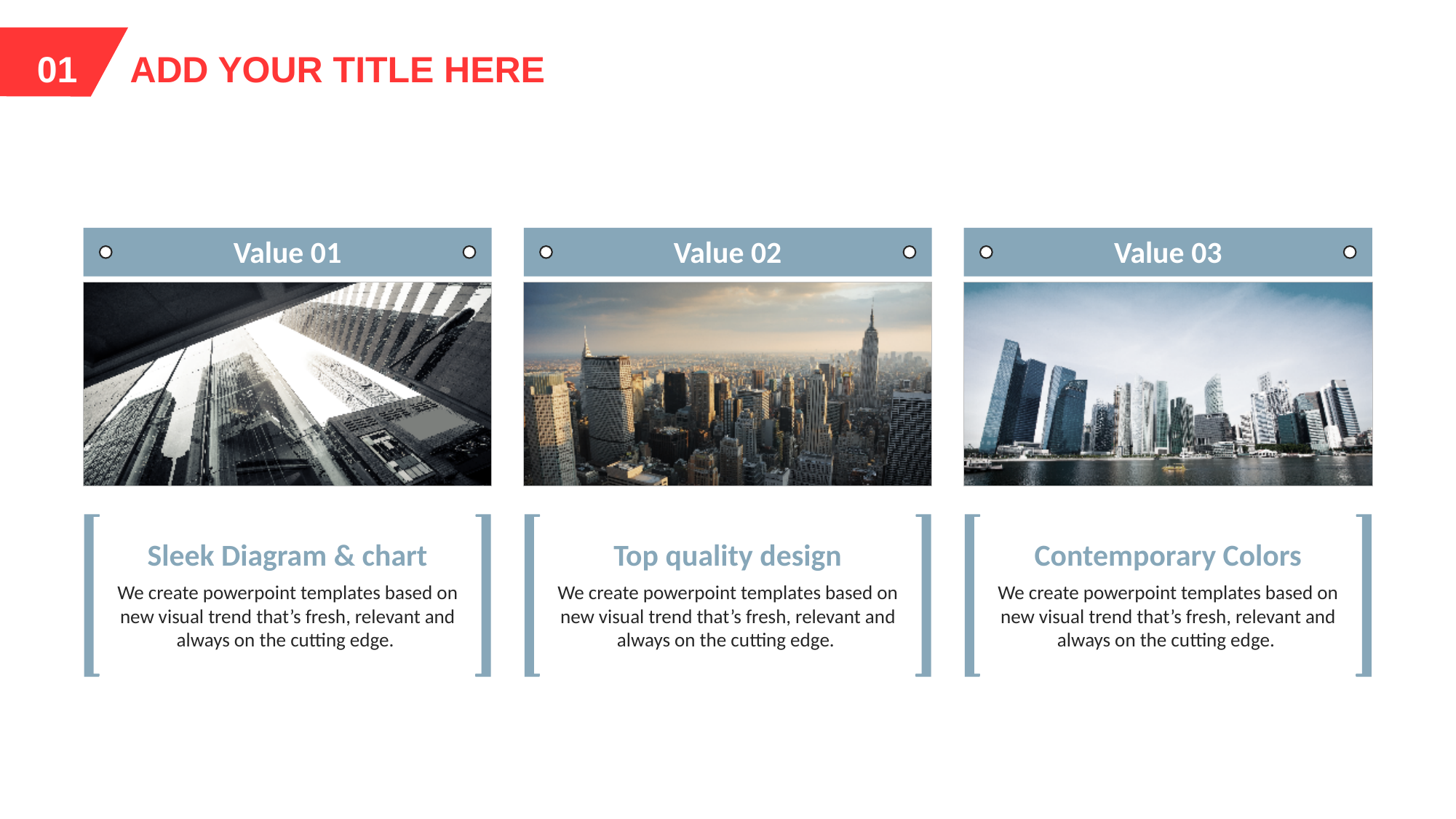

01.
ADD YOUR TITLE HERE

Value 01

Value 02

Value 03

Sleek Diagram & chart
We create powerpoint templates based on new visual trend that’s fresh, relevant and always on the cutting edge.
Top quality design
We create powerpoint templates based on new visual trend that’s fresh, relevant and always on the cutting edge.
Contemporary Colors
We create powerpoint templates based on new visual trend that’s fresh, relevant and always on the cutting edge.